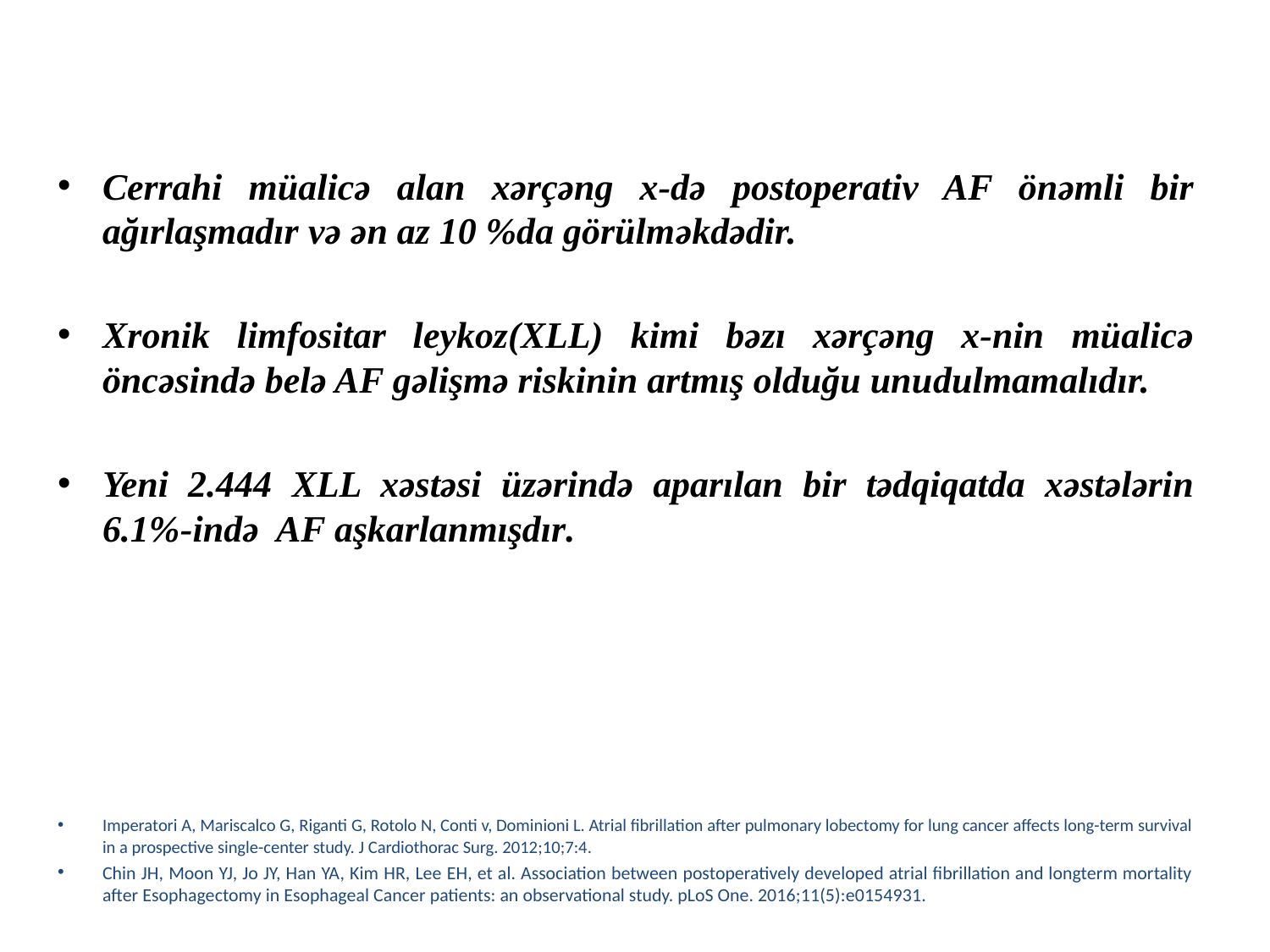

Cerrahi müalicə alan xərçəng x-də postoperativ AF önəmli bir ağırlaşmadır və ən az 10 %da görülməkdədir.

Xronik limfositar leykoz(XLL) kimi bəzı xərçəng x-nin müalicə öncəsində belə AF gəlişmə riskinin artmış olduğu unudulmamalıdır.

Yeni 2.444 XLL xəstəsi üzərində aparılan bir tədqiqatda xəstələrin 6.1%-ində  AF aşkarlanmışdır.

Imperatori A, Mariscalco G, Riganti G, Rotolo N, Conti v, Dominioni L. Atrial fibrillation after pulmonary lobectomy for lung cancer affects long-term survival in a prospective single-center study. J Cardiothorac Surg. 2012;10;7:4.
Chin JH, Moon YJ, Jo JY, Han YA, Kim HR, Lee EH, et al. Association between postoperatively developed atrial fibrillation and longterm mortality after Esophagectomy in Esophageal Cancer patients: an observational study. pLoS One. 2016;11(5):e0154931.